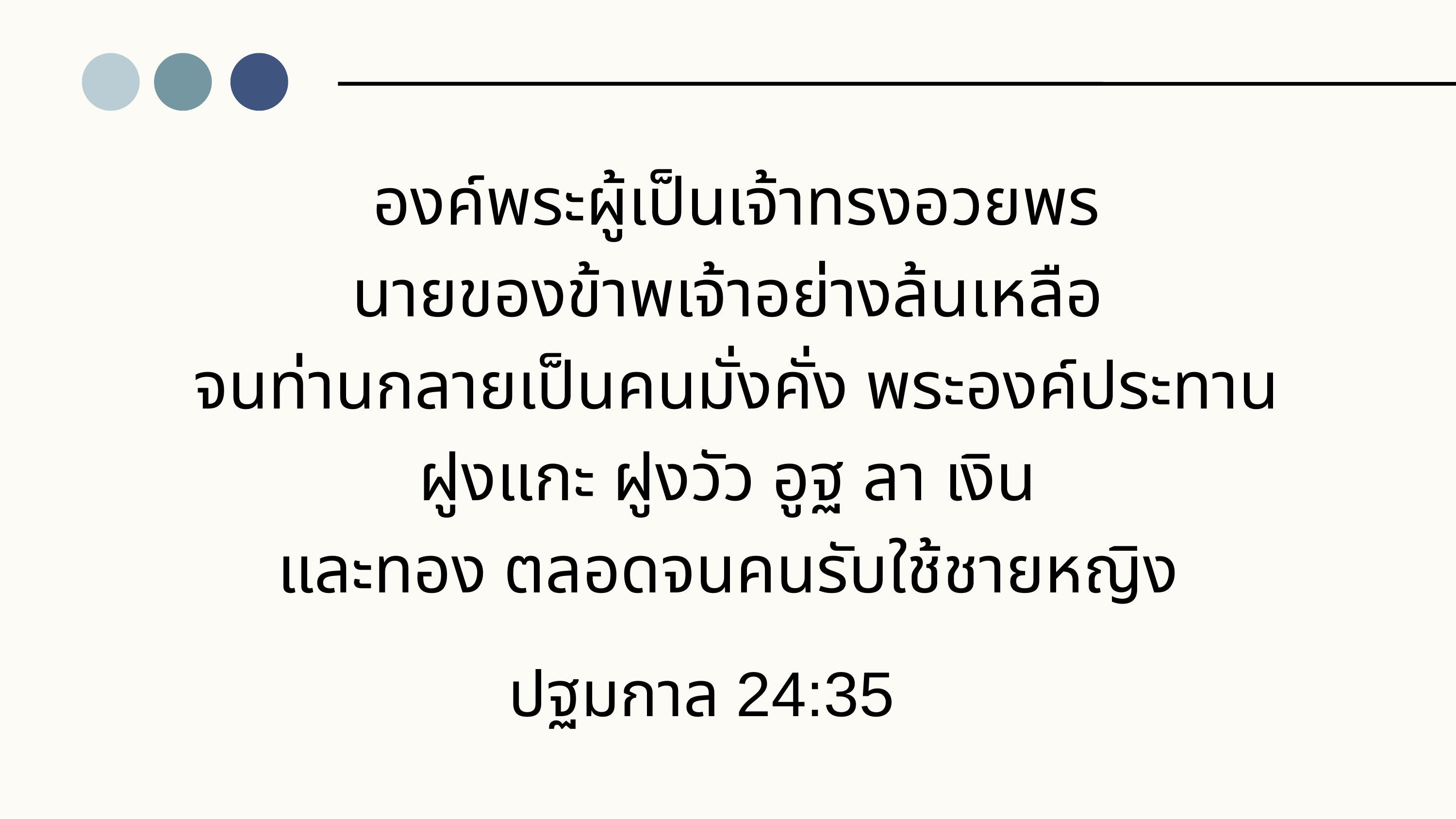

องค์พระผู้เป็นเจ้าทรงอวยพร
นายของข้าพเจ้าอย่างล้นเหลือ
 จนท่านกลายเป็นคนมั่งคั่ง พระองค์ประทานฝูงแกะ ฝูงวัว อูฐ ลา เงิน
และทอง ตลอดจนคนรับใช้ชายหญิง
ปฐมกาล 24:35